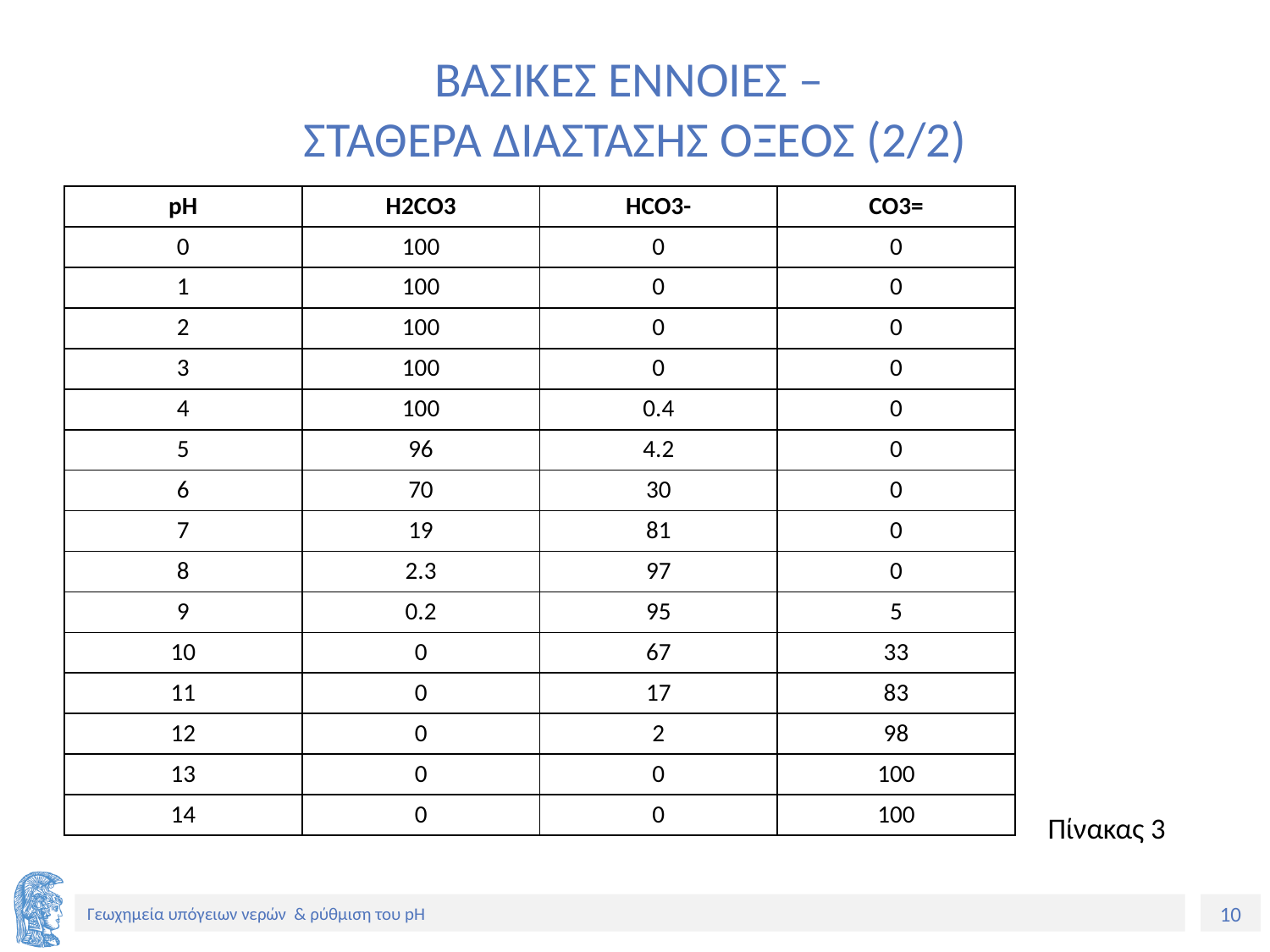

# ΒΑΣΙΚΕΣ ΕΝΝΟΙΕΣ – ΣΤΑΘΕΡΑ ΔΙΑΣΤΑΣΗΣ ΟΞΕΟΣ (2/2)
| pH | H2CO3 | HCO3- | CO3= |
| --- | --- | --- | --- |
| 0 | 100 | 0 | 0 |
| 1 | 100 | 0 | 0 |
| 2 | 100 | 0 | 0 |
| 3 | 100 | 0 | 0 |
| 4 | 100 | 0.4 | 0 |
| 5 | 96 | 4.2 | 0 |
| 6 | 70 | 30 | 0 |
| 7 | 19 | 81 | 0 |
| 8 | 2.3 | 97 | 0 |
| 9 | 0.2 | 95 | 5 |
| 10 | 0 | 67 | 33 |
| 11 | 0 | 17 | 83 |
| 12 | 0 | 2 | 98 |
| 13 | 0 | 0 | 100 |
| 14 | 0 | 0 | 100 |
Πίνακας 3